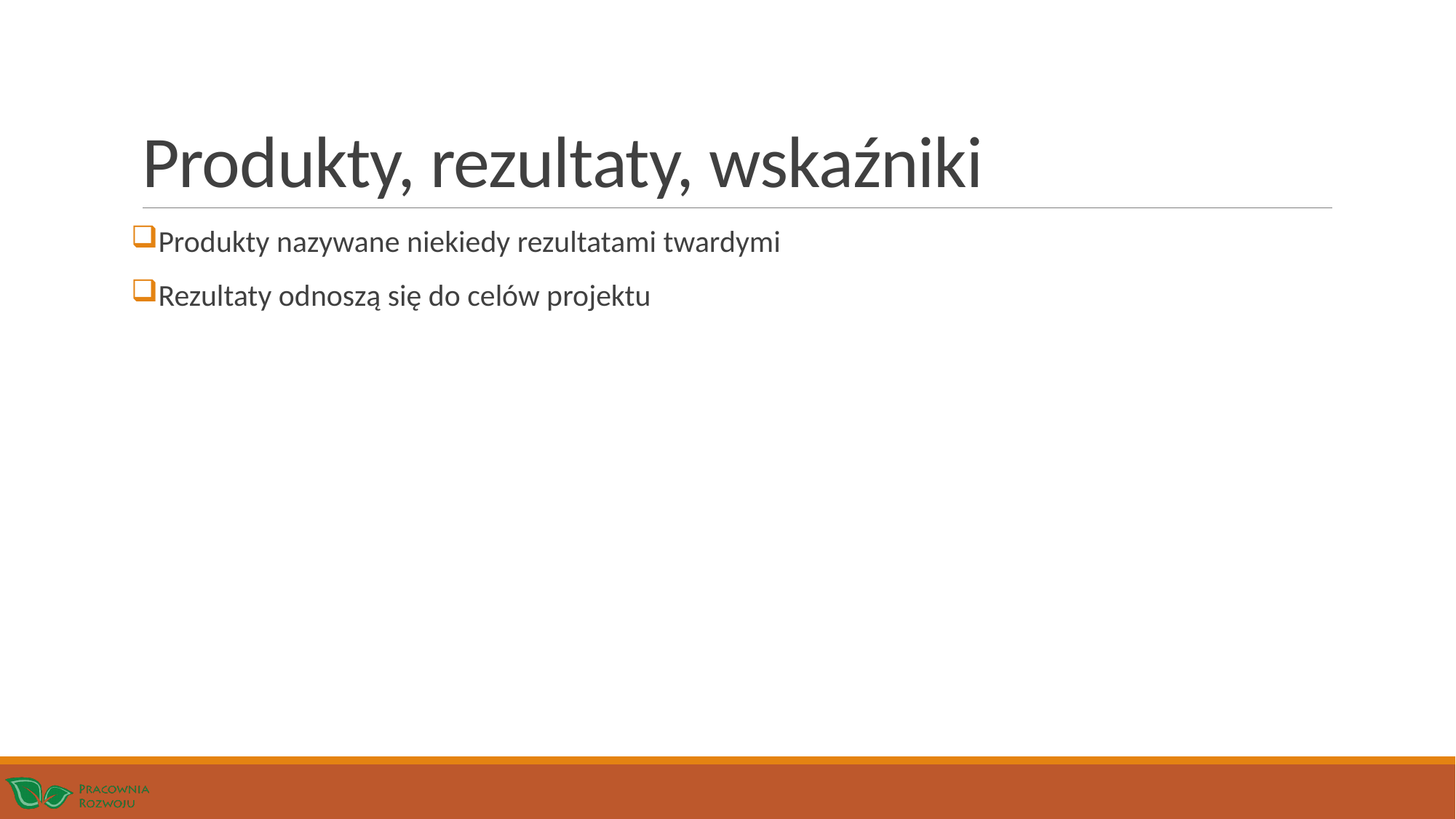

# Produkty, rezultaty, wskaźniki
Produkty nazywane niekiedy rezultatami twardymi
Rezultaty odnoszą się do celów projektu